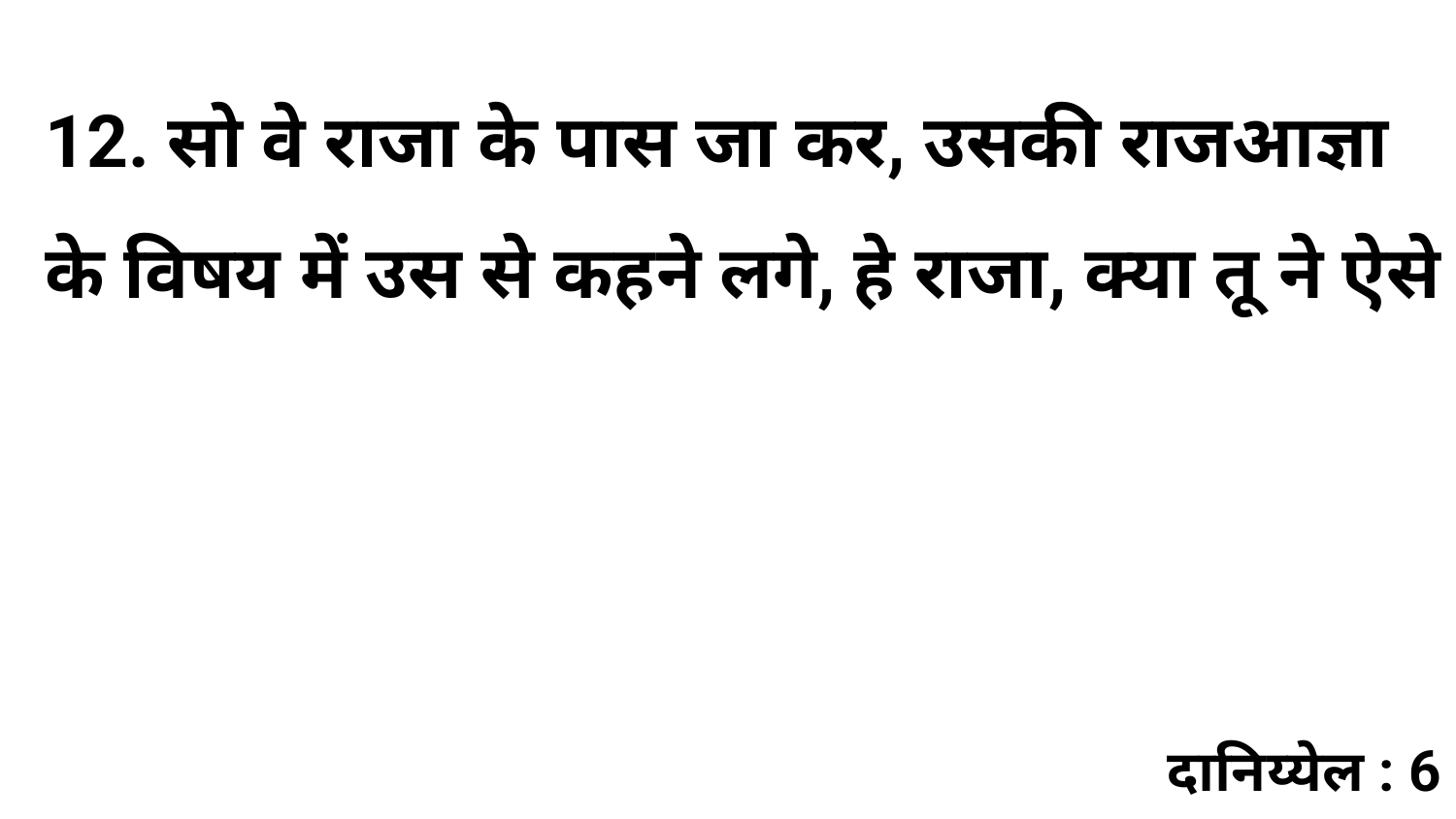

12. सो वे राजा के पास जा कर, उसकी राजआज्ञा के विषय में उस से कहने लगे, हे राजा, क्या तू ने ऐसे
दानिय्येल : 6